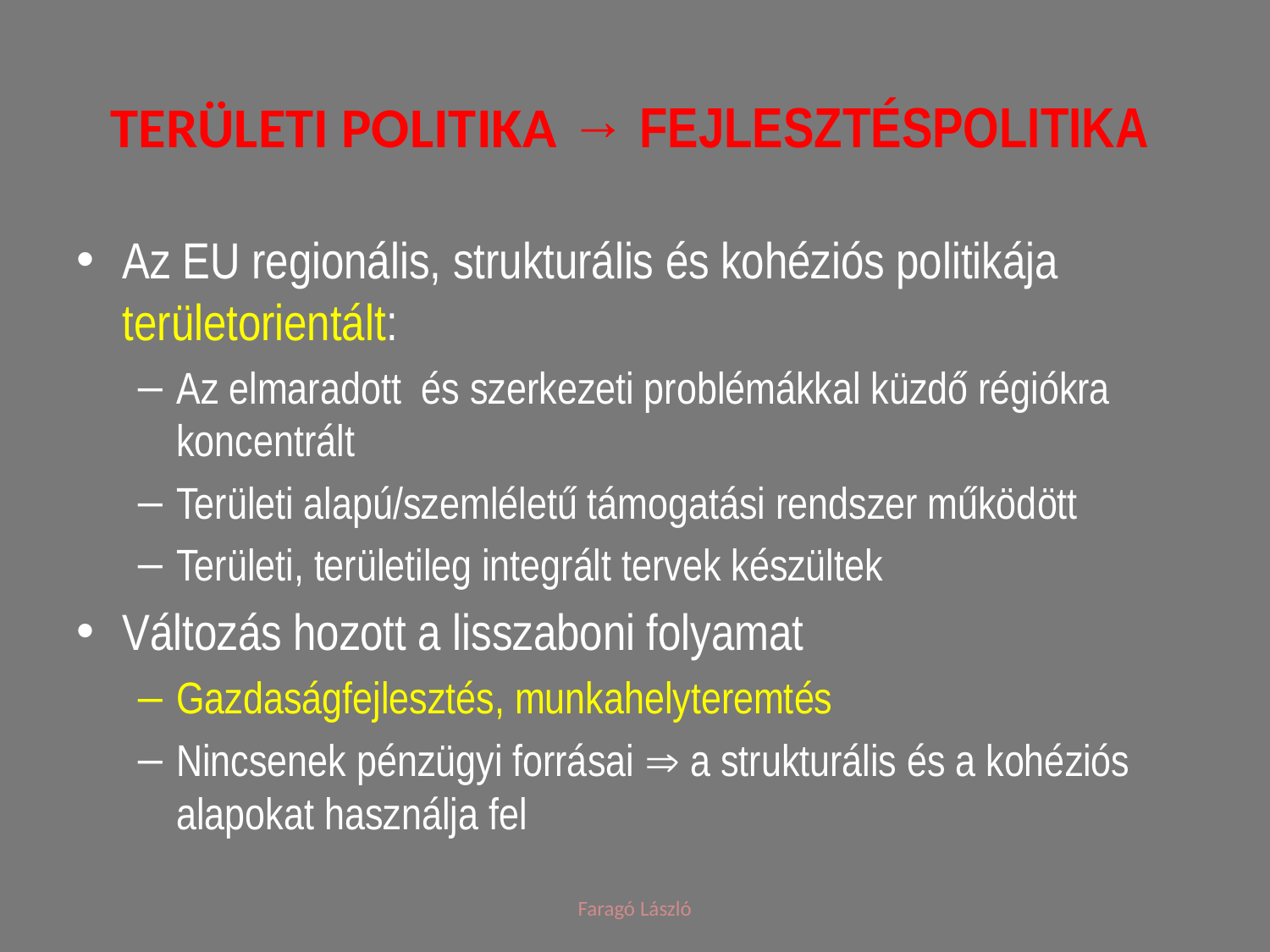

# Területi politika → fejlesztéspolitika
Az EU regionális, strukturális és kohéziós politikája területorientált:
Az elmaradott  és szerkezeti problémákkal küzdő régiókra koncentrált
Területi alapú/szemléletű támogatási rendszer működött
Területi, területileg integrált tervek készültek
Változás hozott a lisszaboni folyamat
Gazdaságfejlesztés, munkahelyteremtés
Nincsenek pénzügyi forrásai ⇒ a strukturális és a kohéziós alapokat használja fel

Faragó László